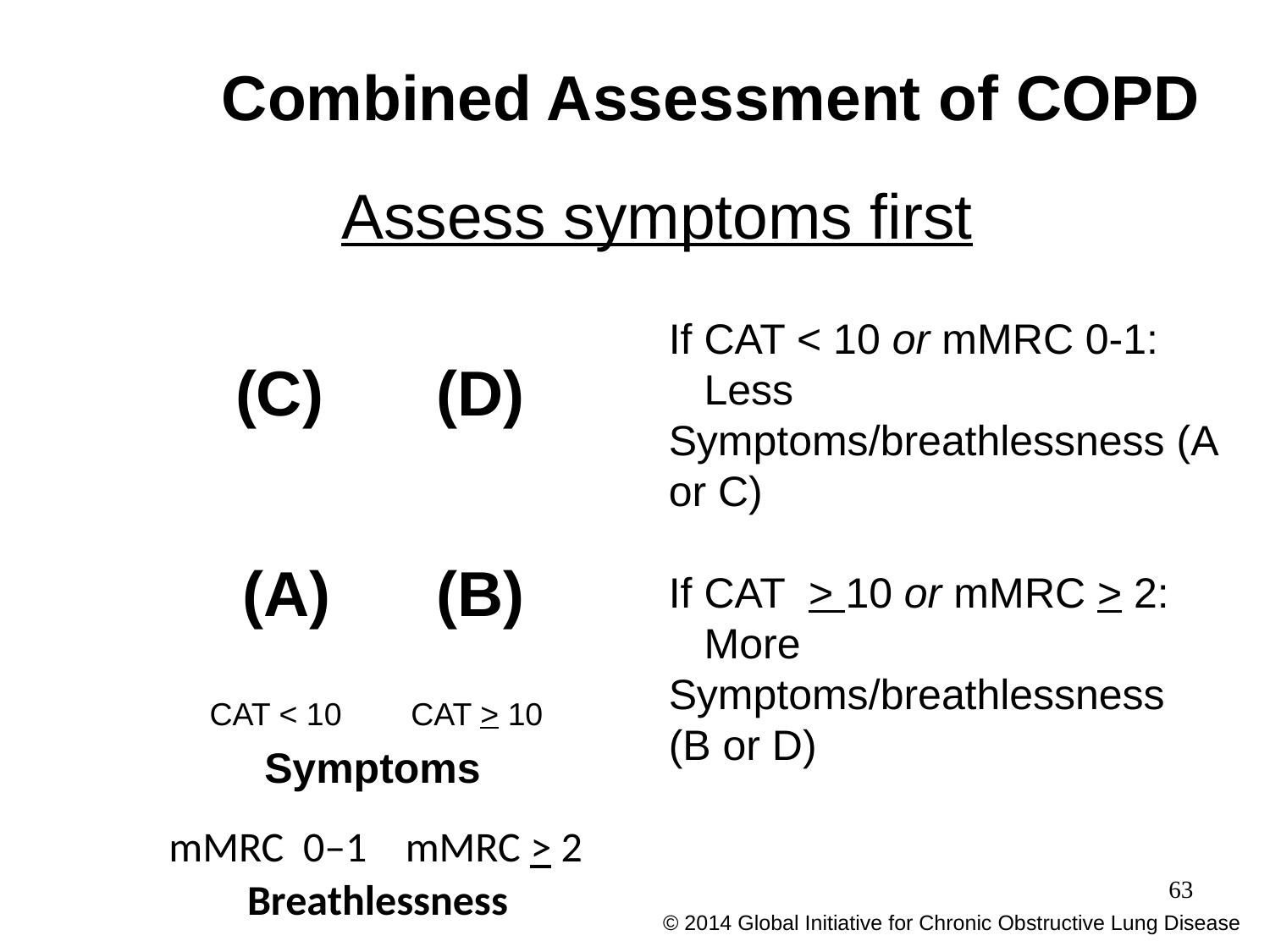

# Combined Assessment of COPD
   Assess symptoms first

(C)
(D)
 (A)
(B)
If CAT < 10 or mMRC 0-1:
   Less Symptoms/breathlessness (A or C)

If CAT  > 10 or mMRC > 2:
   More Symptoms/breathlessness (B or D)
CAT < 10
CAT > 10
Symptoms

mMRC  0–1
mMRC > 2
Breathlessness
63
© 2014 Global Initiative for Chronic Obstructive Lung Disease